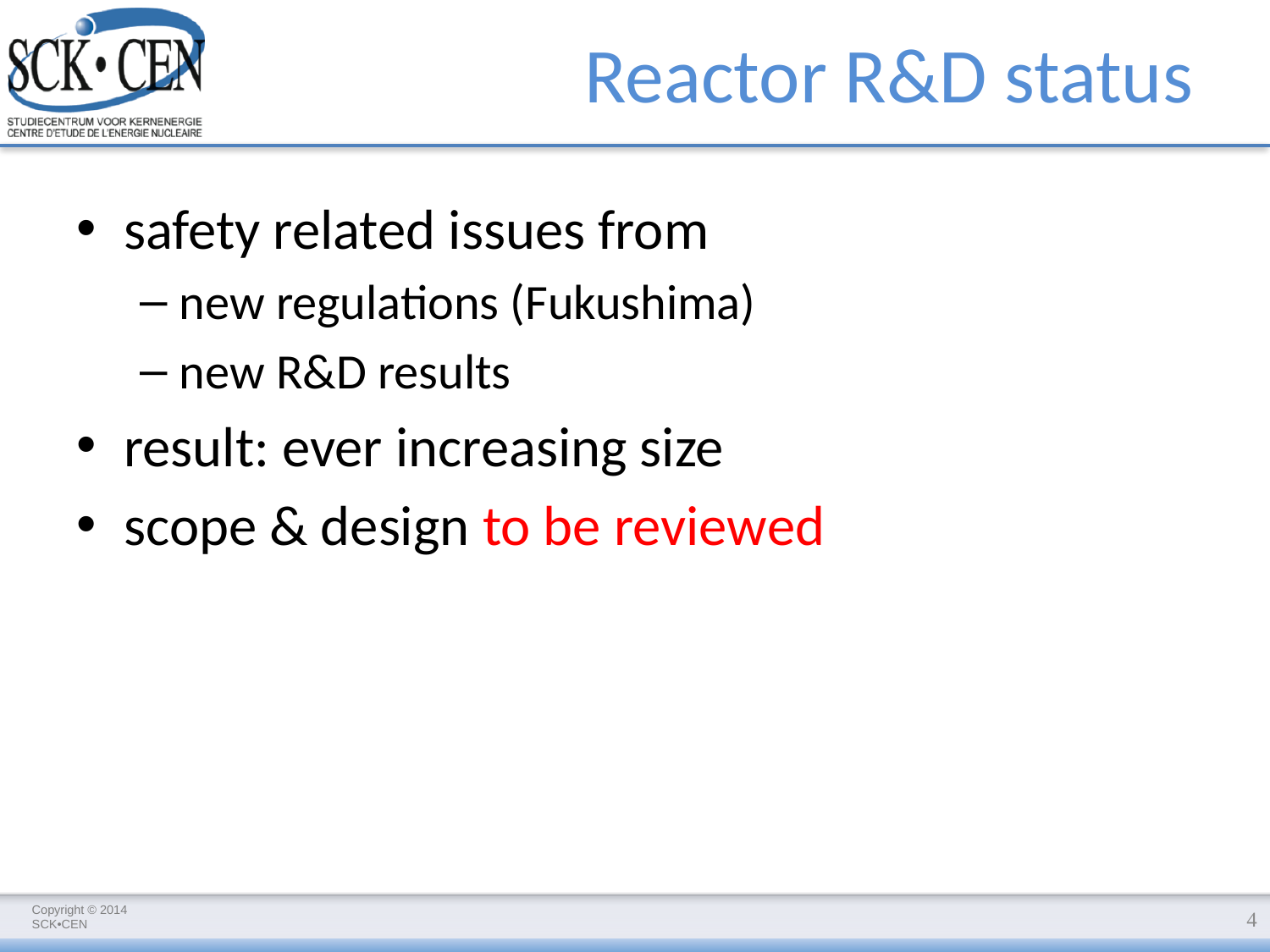

# Reactor R&D status
safety related issues from
new regulations (Fukushima)
new R&D results
result: ever increasing size
scope & design to be reviewed
4